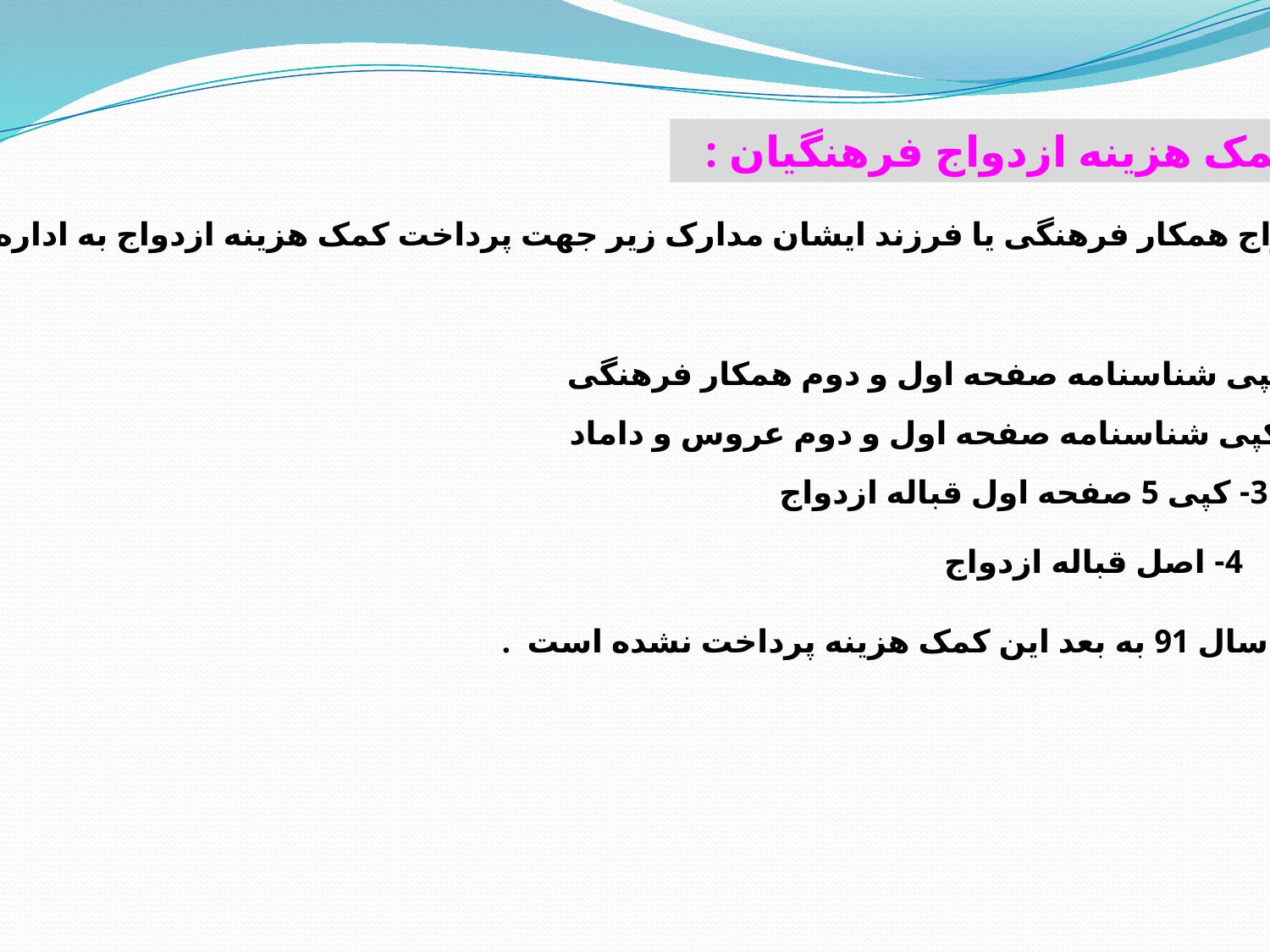

کمک هزینه ازدواج فرهنگیان :
پس از ازدواج همکار فرهنگی یا فرزند ایشان مدارک زیر جهت پرداخت کمک هزینه ازدواج به اداره تعاون تحویل

می شود :
1- کپی شناسنامه صفحه اول و دوم همکار فرهنگی
2- کپی شناسنامه صفحه اول و دوم عروس و داماد
3- کپی 5 صفحه اول قباله ازدواج
4- اصل قباله ازدواج
از سال 91 به بعد این کمک هزینه پرداخت نشده است  .